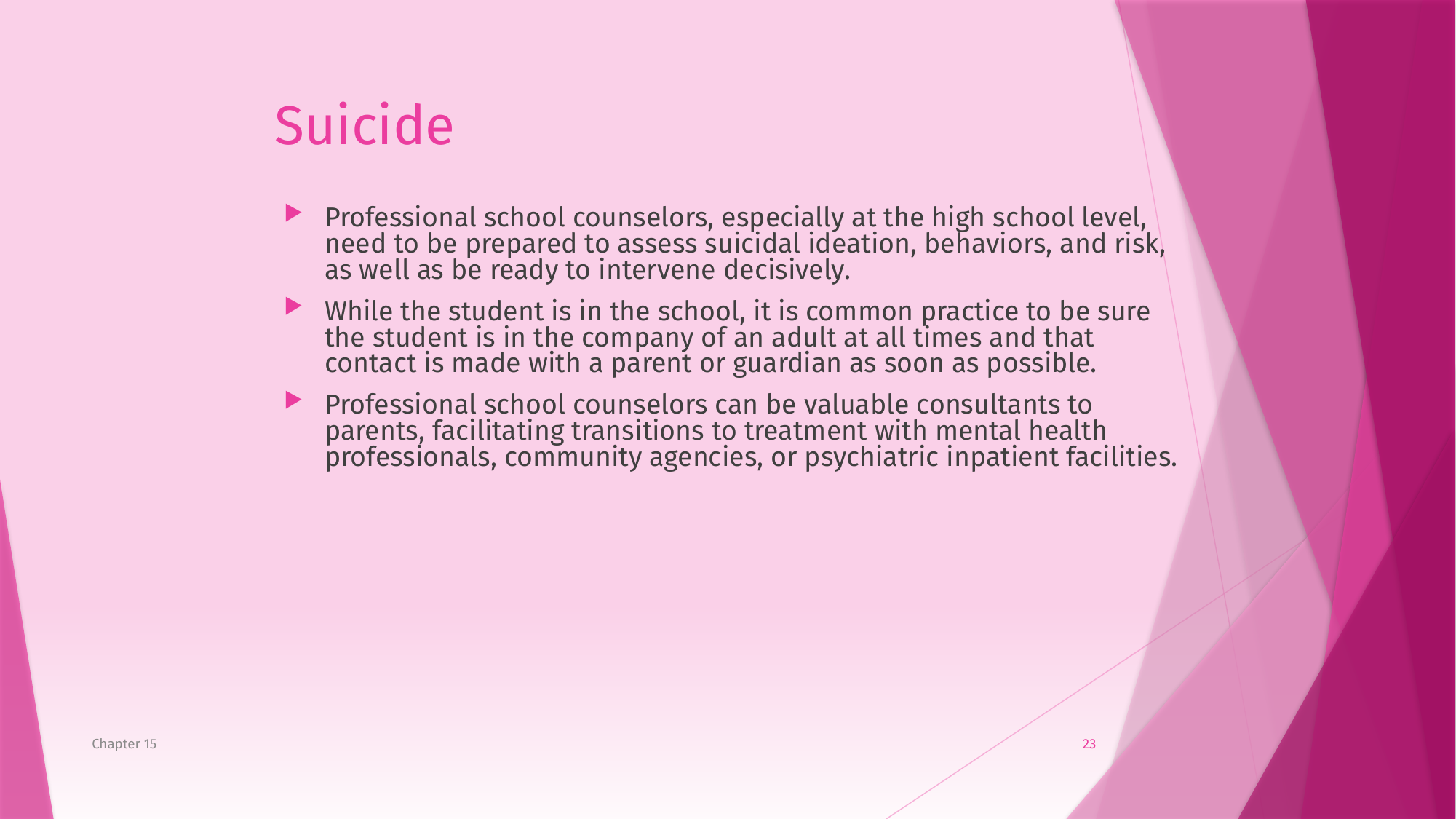

Suicide
Professional school counselors, especially at the high school level, need to be prepared to assess suicidal ideation, behaviors, and risk, as well as be ready to intervene decisively.
While the student is in the school, it is common practice to be sure the student is in the company of an adult at all times and that contact is made with a parent or guardian as soon as possible.
Professional school counselors can be valuable consultants to parents, facilitating transitions to treatment with mental health professionals, community agencies, or psychiatric inpatient facilities.
Chapter 15
23